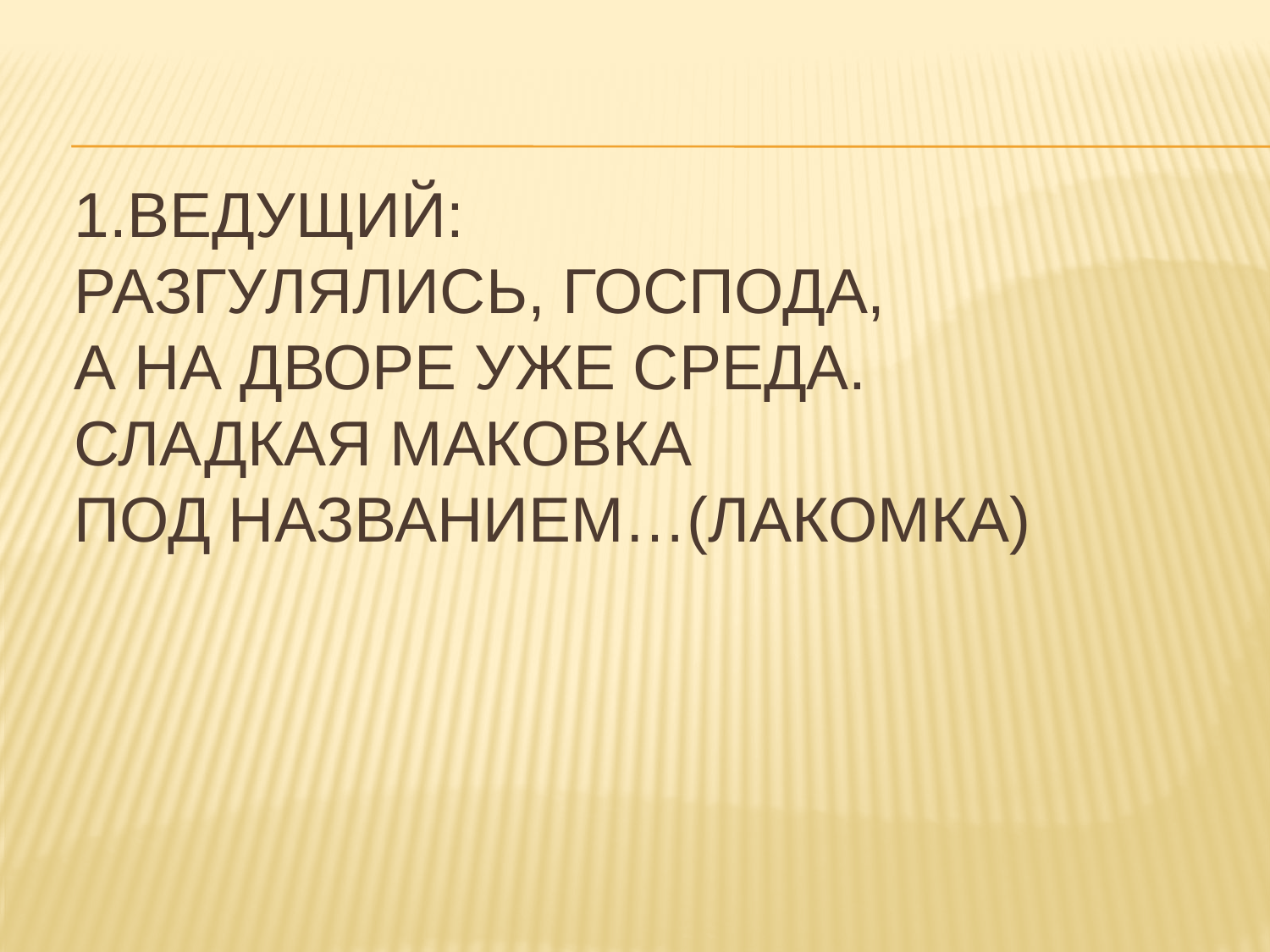

# 1.Ведущий: Разгулялись, господа, А на дворе уже среда. Сладкая маковка Под названием…(лакомка)